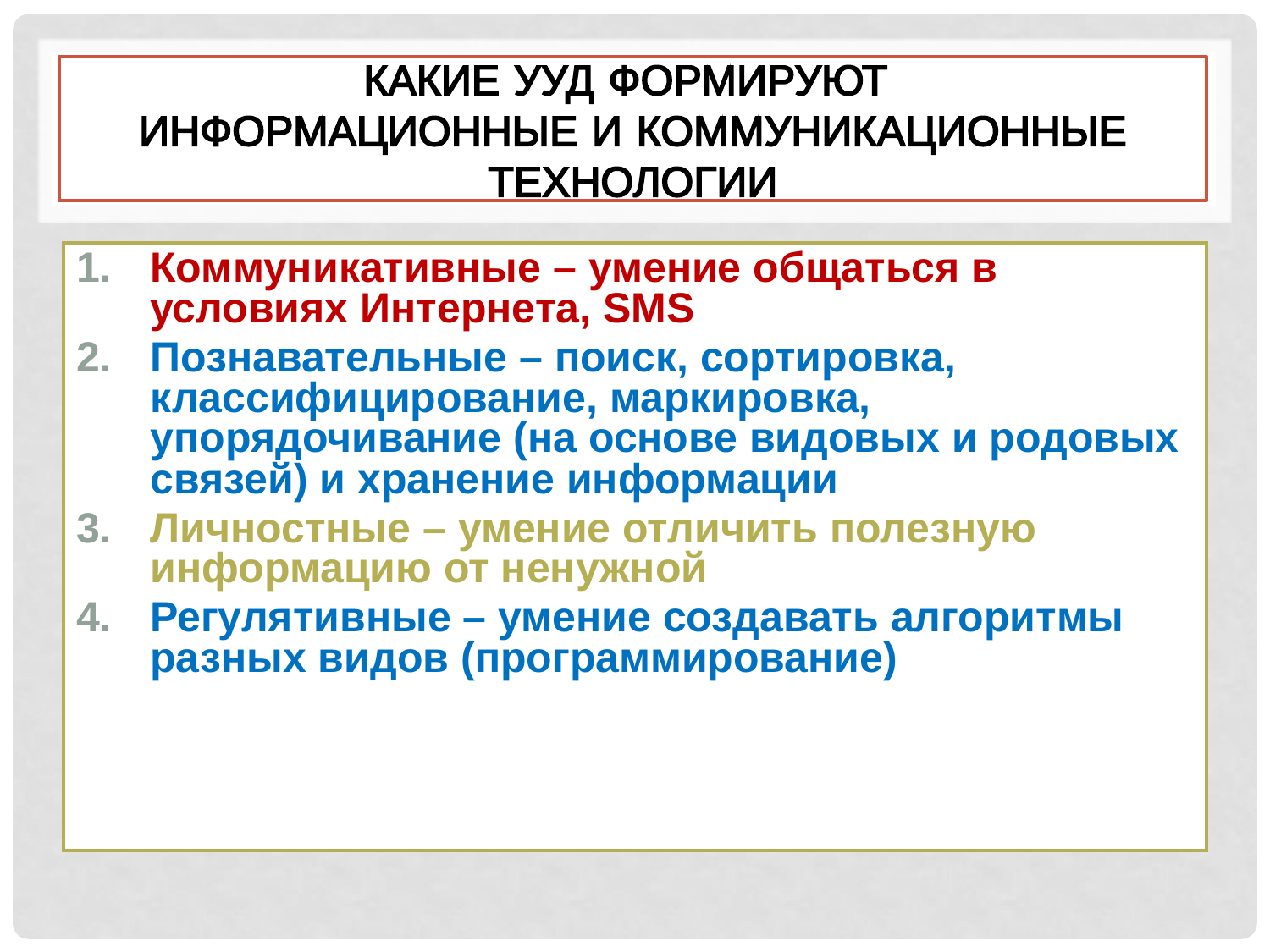

# Какие УУД формируют информационные и коммуникационные технологии
Коммуникативные – умение общаться в условиях Интернета, SMS
Познавательные – поиск, сортировка, классифицирование, маркировка,  упорядочивание (на основе видовых и родовых связей) и хранение информации
Личностные – умение отличить полезную информацию от ненужной
Регулятивные – умение создавать алгоритмы разных видов (программирование)